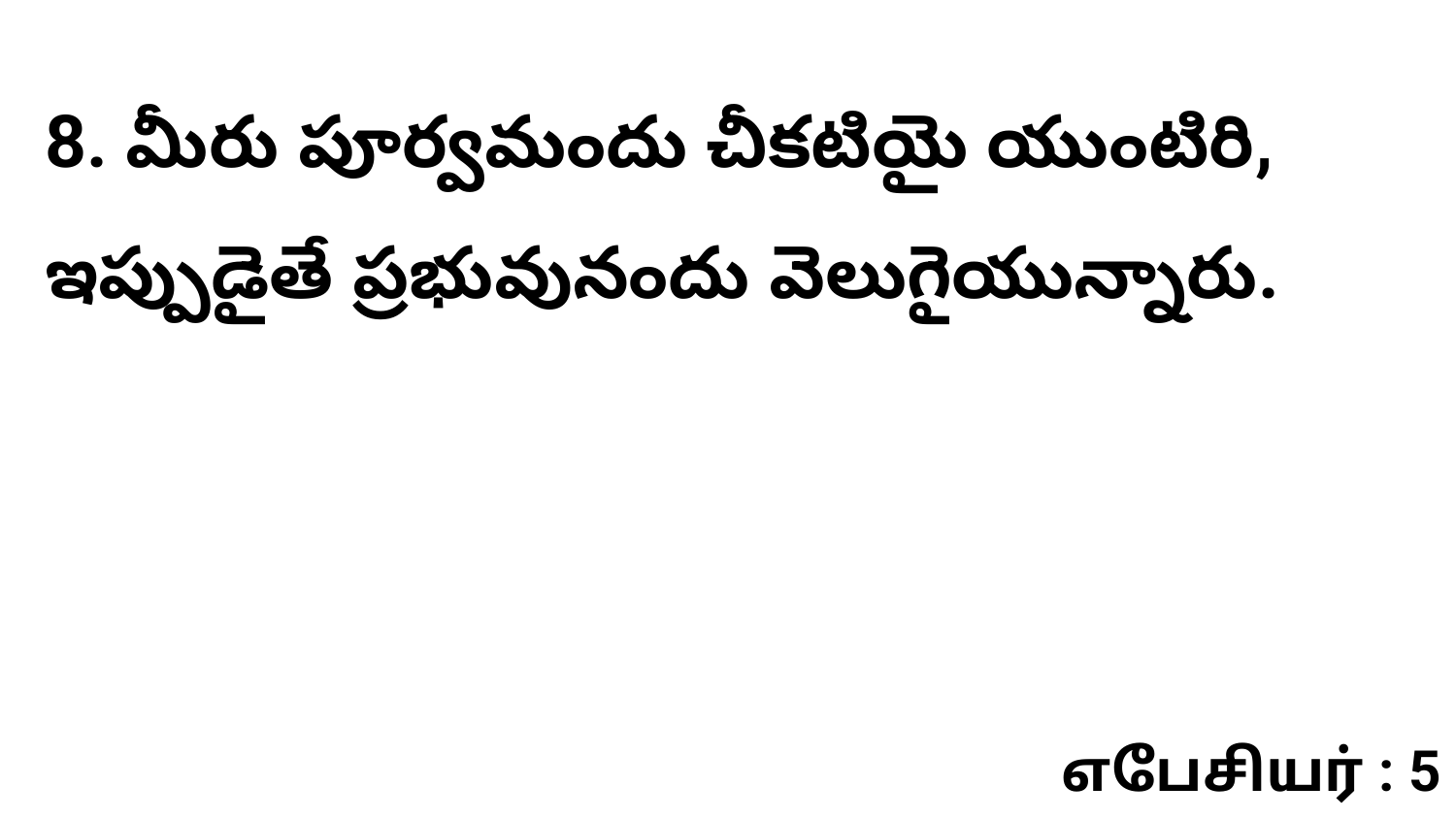

8. మీరు పూర్వమందు చీకటియై యుంటిరి, ఇప్పుడైతే ప్రభువునందు వెలుగైయున్నారు.
எபேசியர் : 5